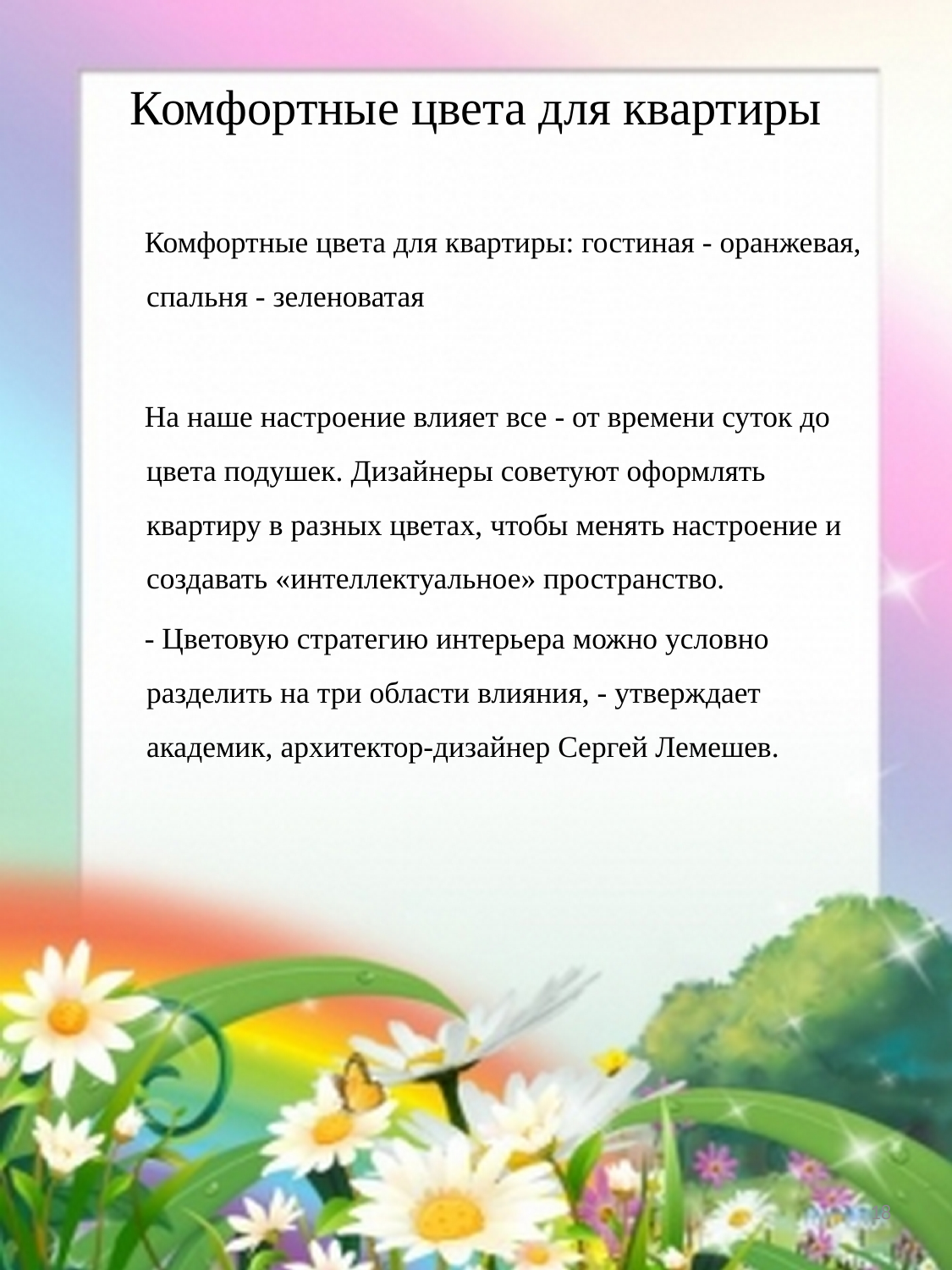

# Комфортные цвета для квартиры
      Комфортные цвета для квартиры: гостиная - оранжевая, спальня - зеленоватая

      На наше настроение влияет все - от времени суток до цвета подушек. Дизайнеры советуют оформлять квартиру в разных цветах, чтобы менять настроение и создавать «интеллектуальное» пространство.
      - Цветовую стратегию интерьера можно условно разделить на три области влияния, - утверждает академик, архитектор-дизайнер Сергей Лемешев.

18